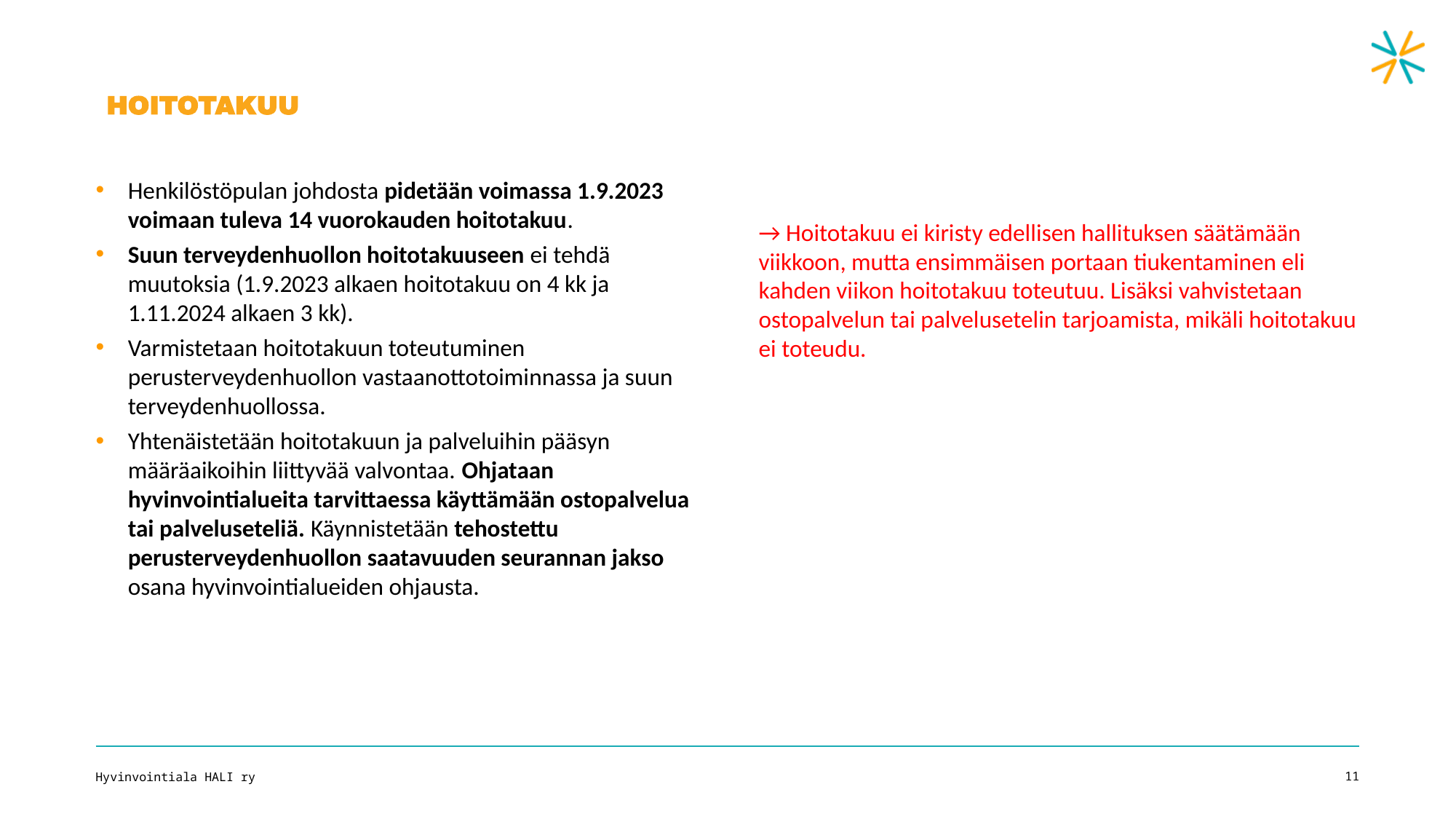

HOITOTAKUU
Henkilöstöpulan johdosta pidetään voimassa 1.9.2023 voimaan tuleva 14 vuorokauden hoitotakuu.
Suun terveydenhuollon hoitotakuuseen ei tehdä muutoksia (1.9.2023 alkaen hoitotakuu on 4 kk ja 1.11.2024 alkaen 3 kk).
Varmistetaan hoitotakuun toteutuminen perusterveydenhuollon vastaanottotoiminnassa ja suun terveydenhuollossa.
Yhtenäistetään hoitotakuun ja palveluihin pääsyn määräaikoihin liittyvää valvontaa. Ohjataan hyvinvointialueita tarvittaessa käyttämään ostopalvelua tai palveluseteliä. Käynnistetään tehostettu perusterveydenhuollon saatavuuden seurannan jakso osana hyvinvointialueiden ohjausta.

→ Hoitotakuu ei kiristy edellisen hallituksen säätämään viikkoon, mutta ensimmäisen portaan tiukentaminen eli kahden viikon hoitotakuu toteutuu. Lisäksi vahvistetaan ostopalvelun tai palvelusetelin tarjoamista, mikäli hoitotakuu ei toteudu.

Hyvinvointiala HALI ry
11